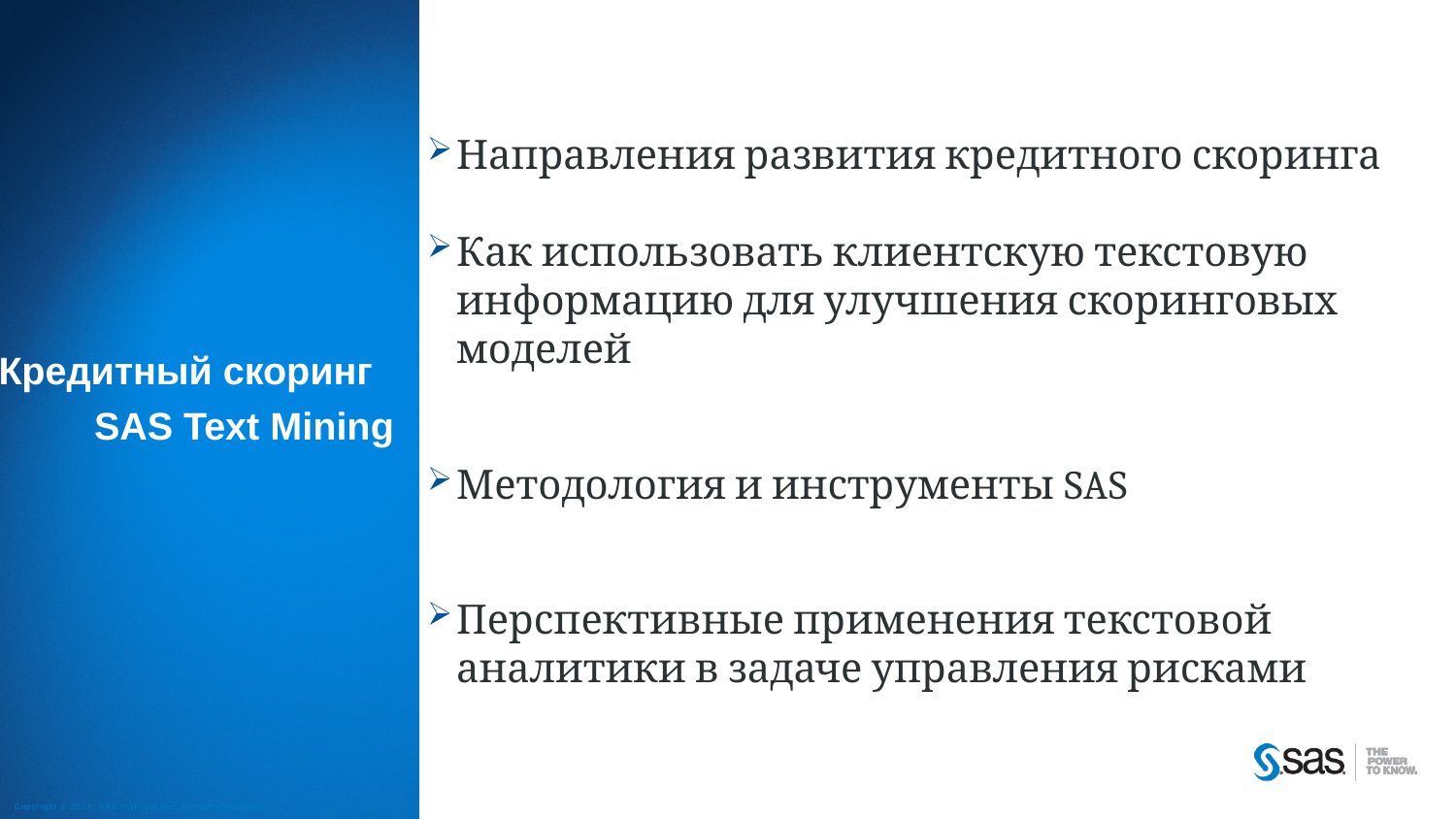

Направления развития кредитного скоринга
Как использовать клиентскую текстовую информацию для улучшения скоринговых моделей

Методология и инструменты SAS

Перспективные применения текстовой
аналитики в задаче управления рисками

Кредитный скоринг
SAS Text Mining